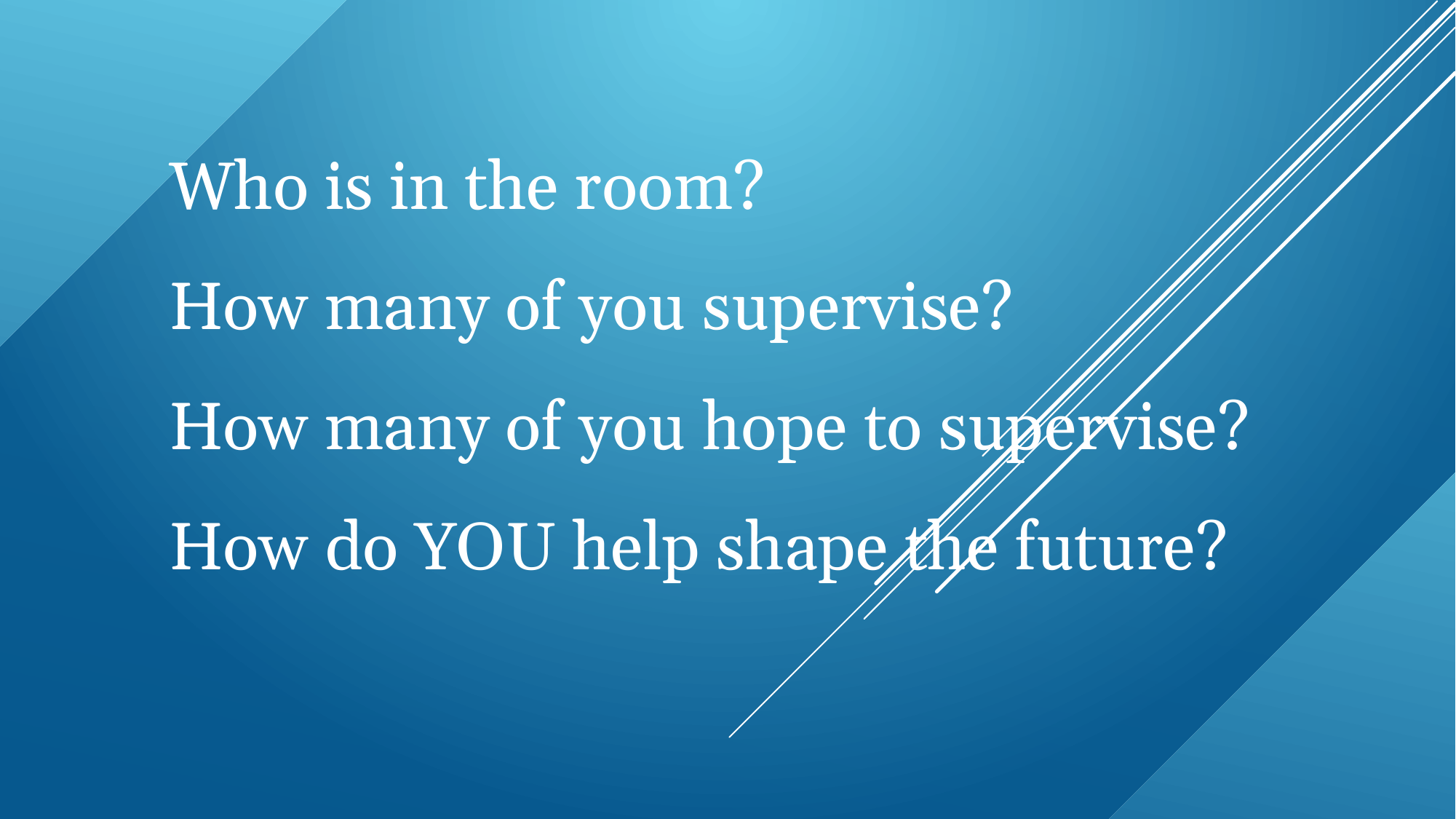

Who is in the room?
How many of you supervise?
How many of you hope to supervise?
How do YOU help shape the future?